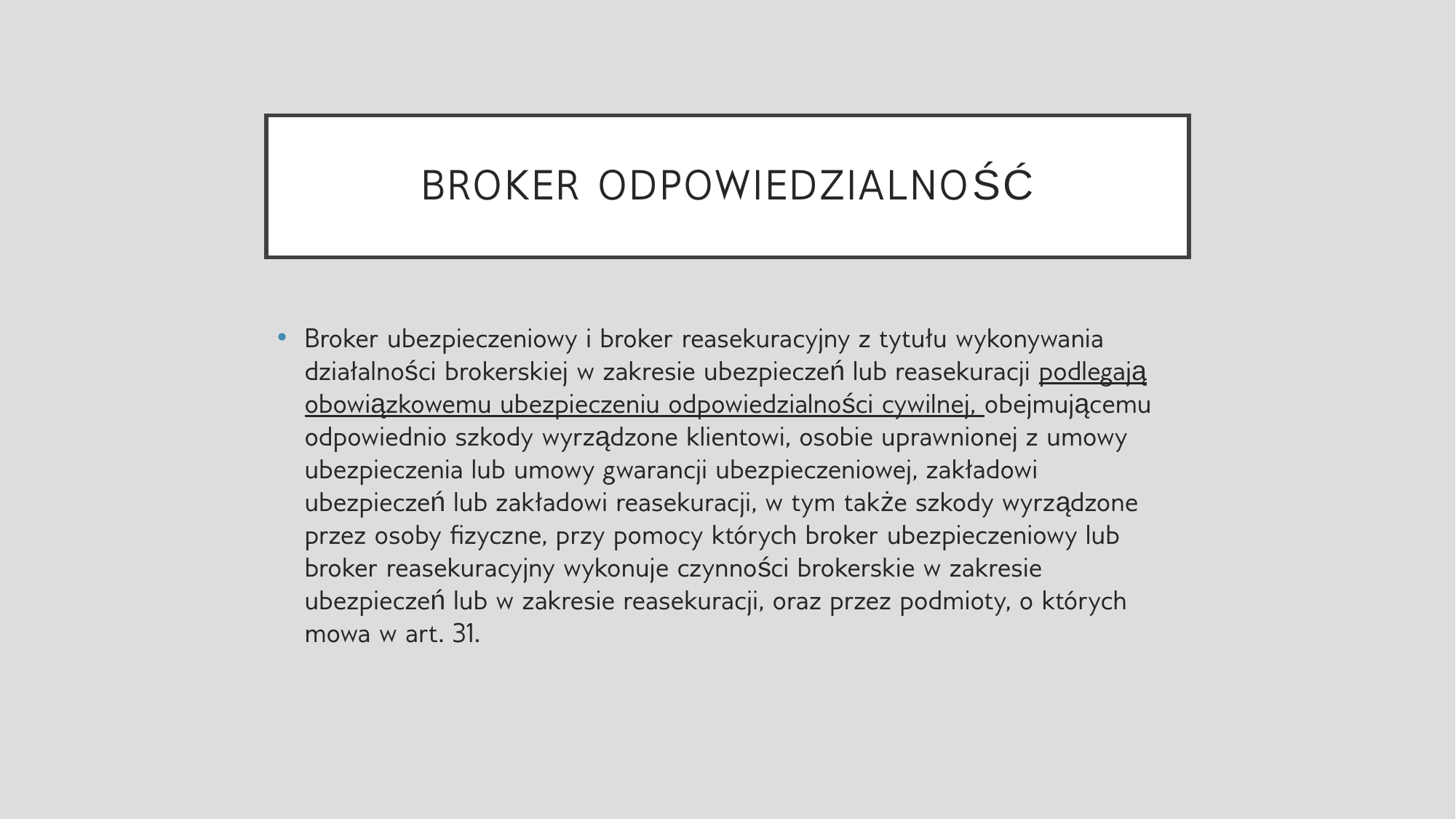

# Broker odpowiedzialność
Broker ubezpieczeniowy i broker reasekuracyjny z tytułu wykonywania działalności brokerskiej w zakresie ubezpieczeń lub reasekuracji podlegają obowiązkowemu ubezpieczeniu odpowiedzialności cywilnej, obejmującemu odpowiednio szkody wyrządzone klientowi, osobie uprawnionej z umowy ubezpieczenia lub umowy gwarancji ubezpieczeniowej, zakładowi ubezpieczeń lub zakładowi reasekuracji, w tym także szkody wyrządzone przez osoby fizyczne, przy pomocy których broker ubezpieczeniowy lub broker reasekuracyjny wykonuje czynności brokerskie w zakresie ubezpieczeń lub w zakresie reasekuracji, oraz przez podmioty, o których mowa w art. 31.